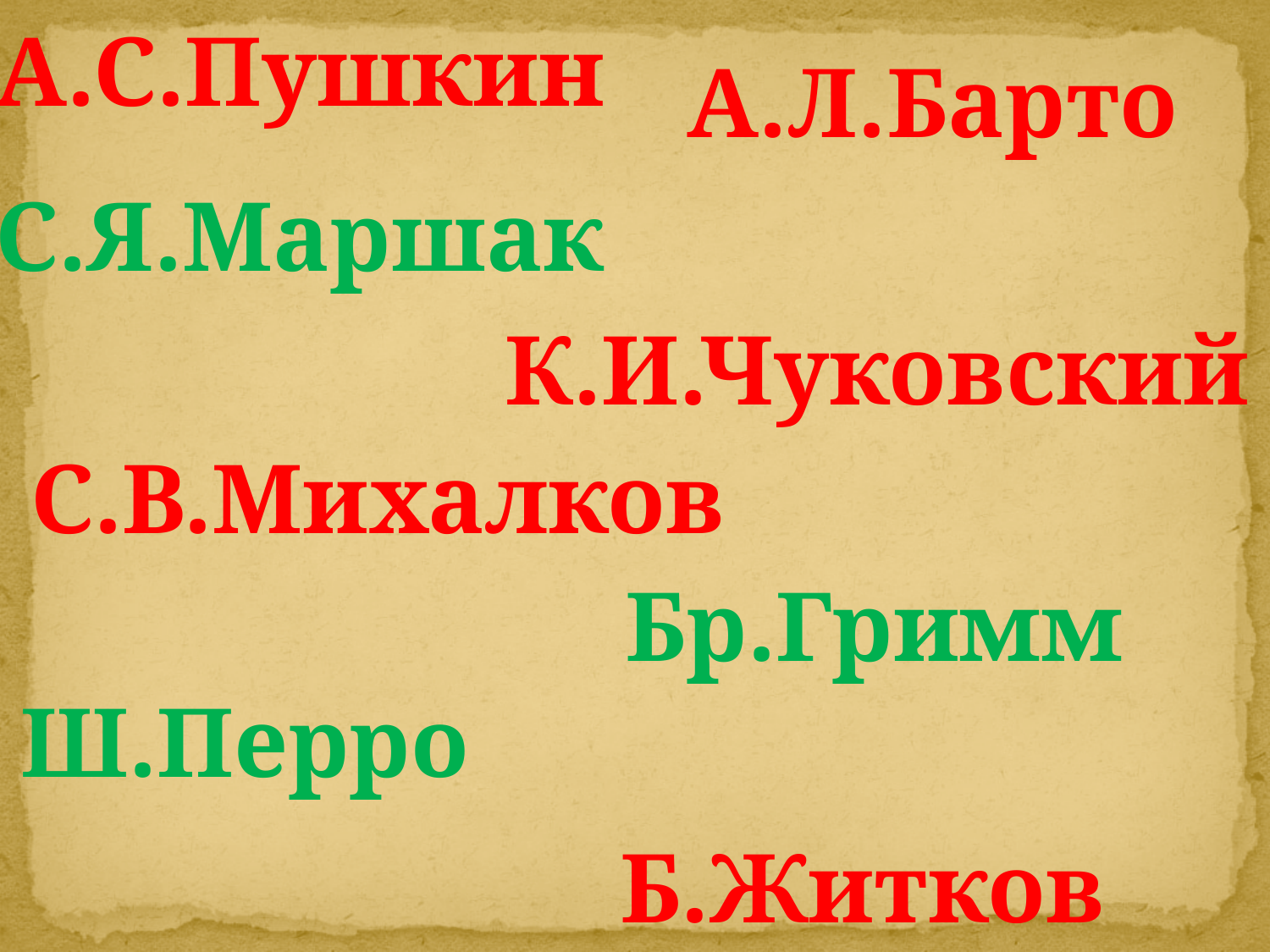

А.С.Пушкин
А.Л.Барто
С.Я.Маршак
К.И.Чуковский
С.В.Михалков
Бр.Гримм
Ш.Перро
Б.Житков